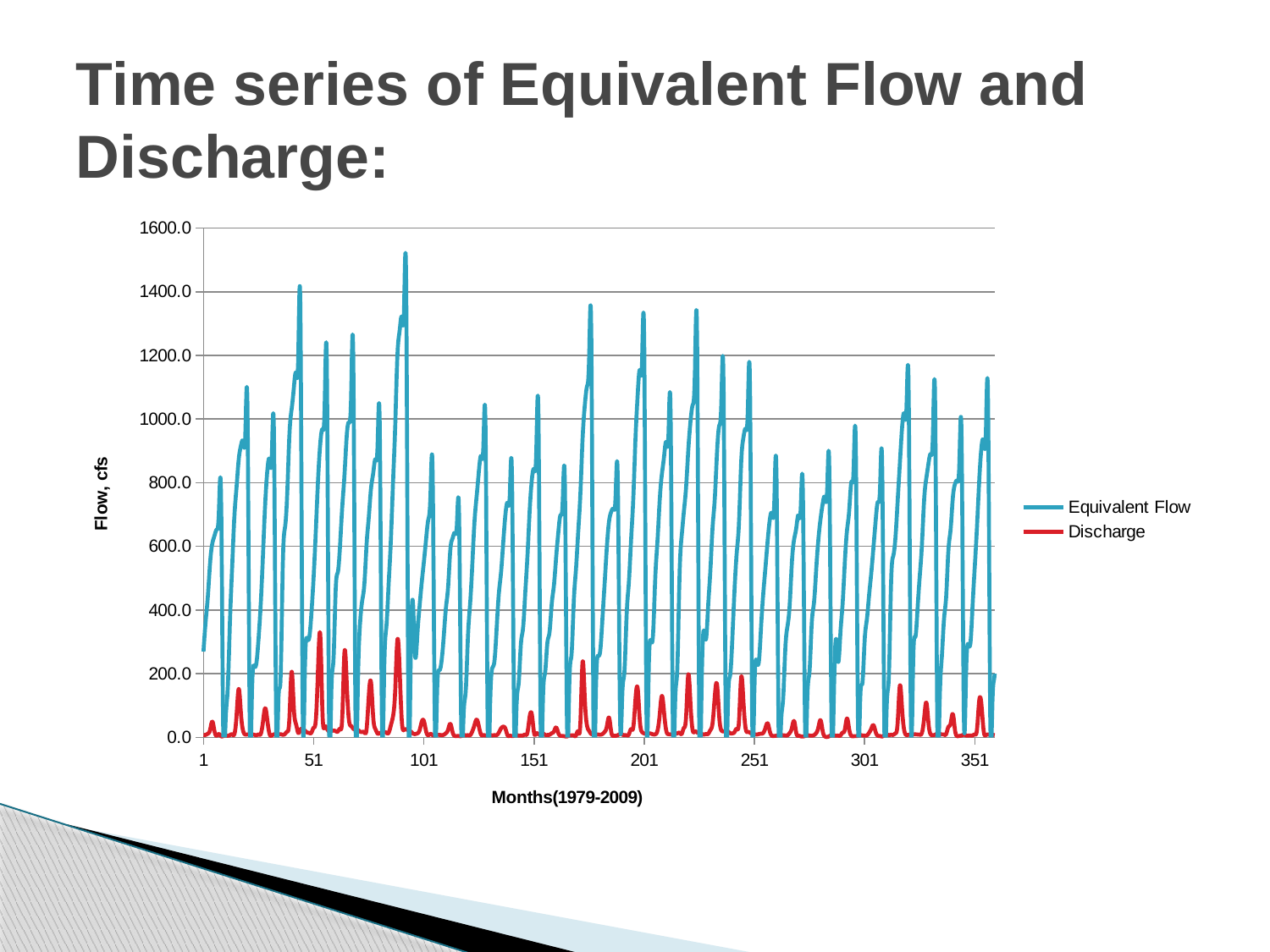

# Time series of Equivalent Flow and Discharge:

### Chart

| Category |  |  |
|---|---|---|